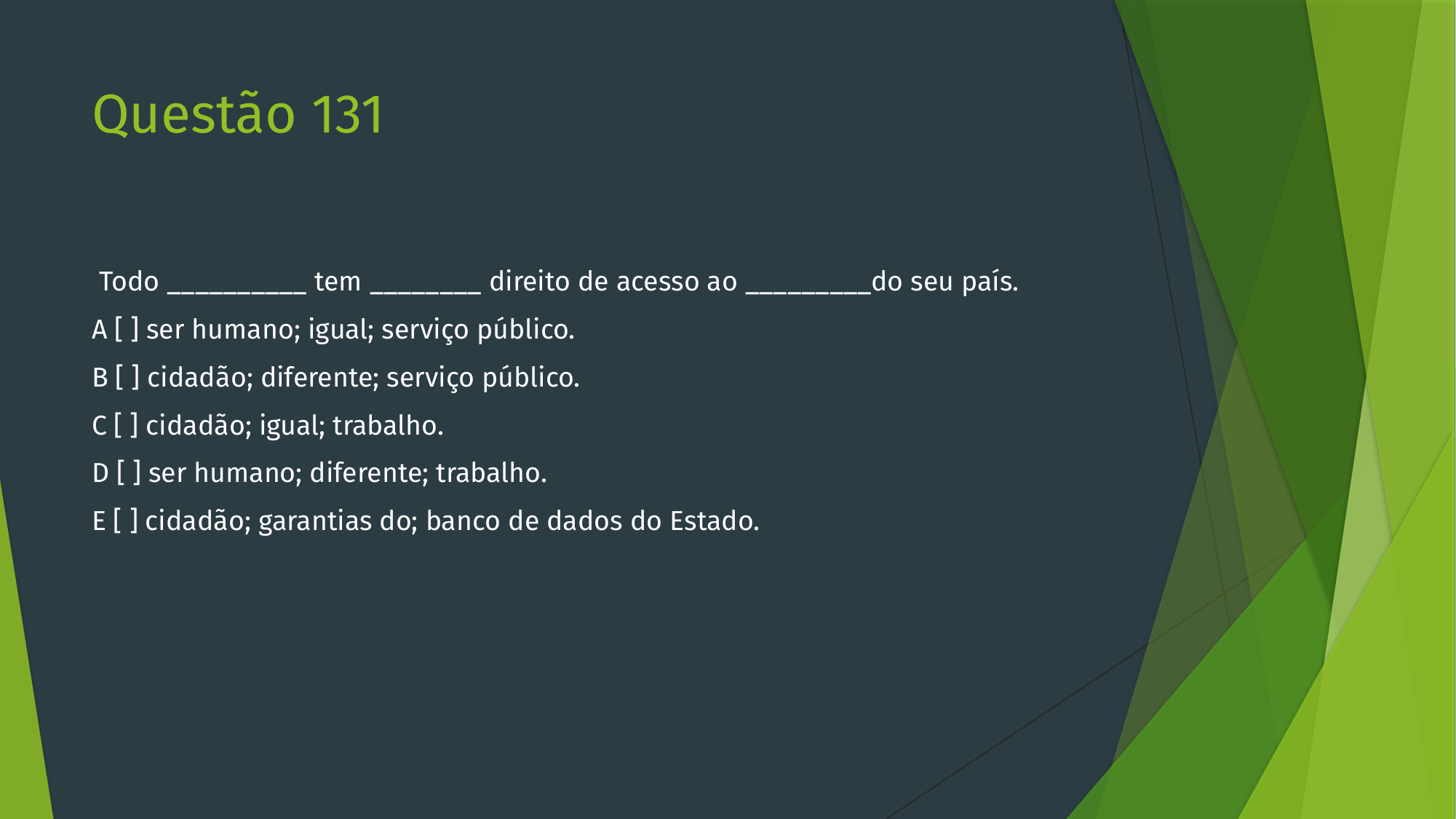

# Questão 131
 Todo __________ tem ________ direito de acesso ao _________do seu país.
A [ ] ser humano; igual; serviço público.
B [ ] cidadão; diferente; serviço público.
C [ ] cidadão; igual; trabalho.
D [ ] ser humano; diferente; trabalho.
E [ ] cidadão; garantias do; banco de dados do Estado.